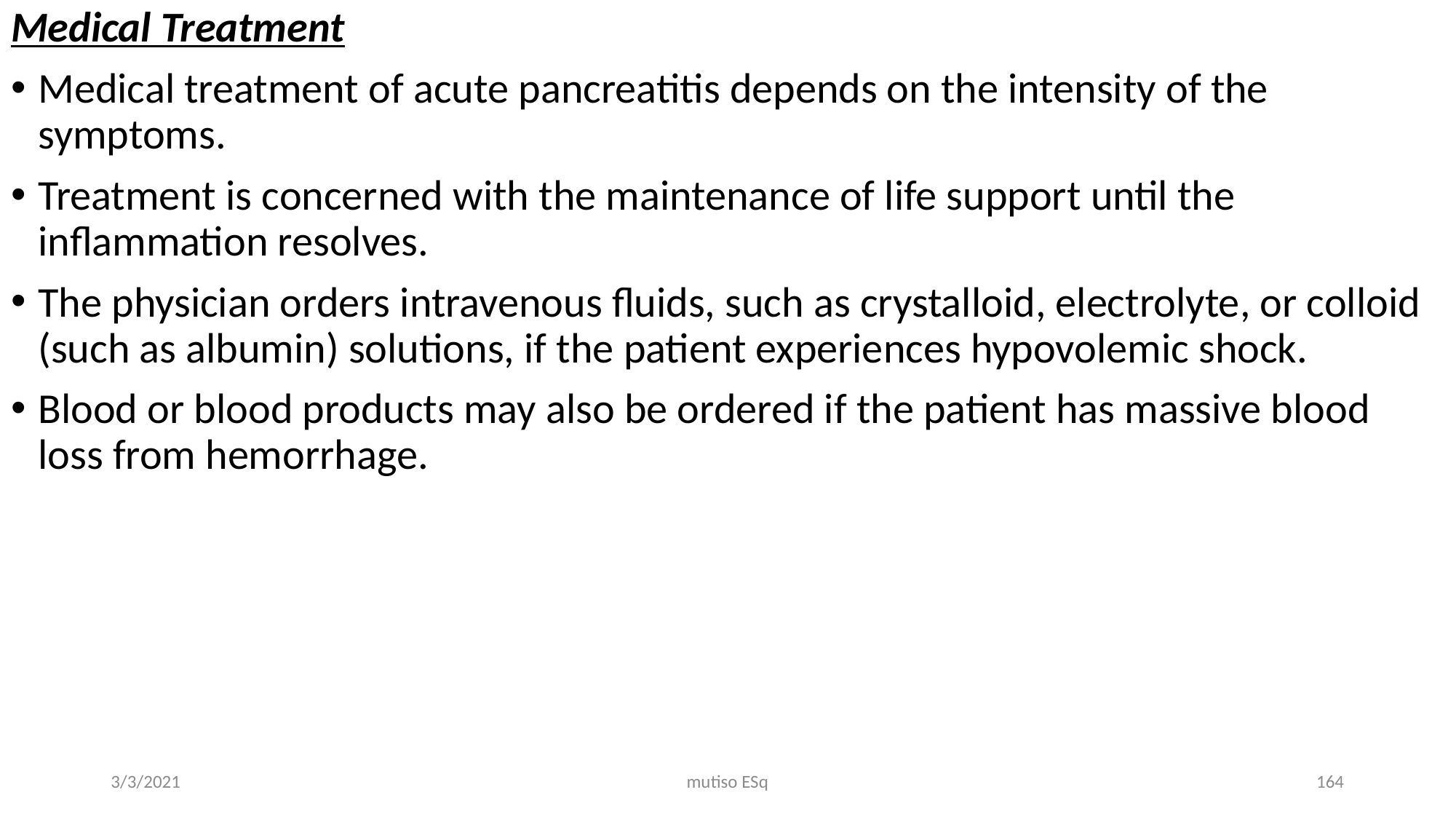

Medical Treatment
Medical treatment of acute pancreatitis depends on the intensity of the symptoms.
Treatment is concerned with the maintenance of life support until the inflammation resolves.
The physician orders intravenous fluids, such as crystalloid, electrolyte, or colloid (such as albumin) solutions, if the patient experiences hypovolemic shock.
Blood or blood products may also be ordered if the patient has massive blood loss from hemorrhage.
3/3/2021
mutiso ESq
164